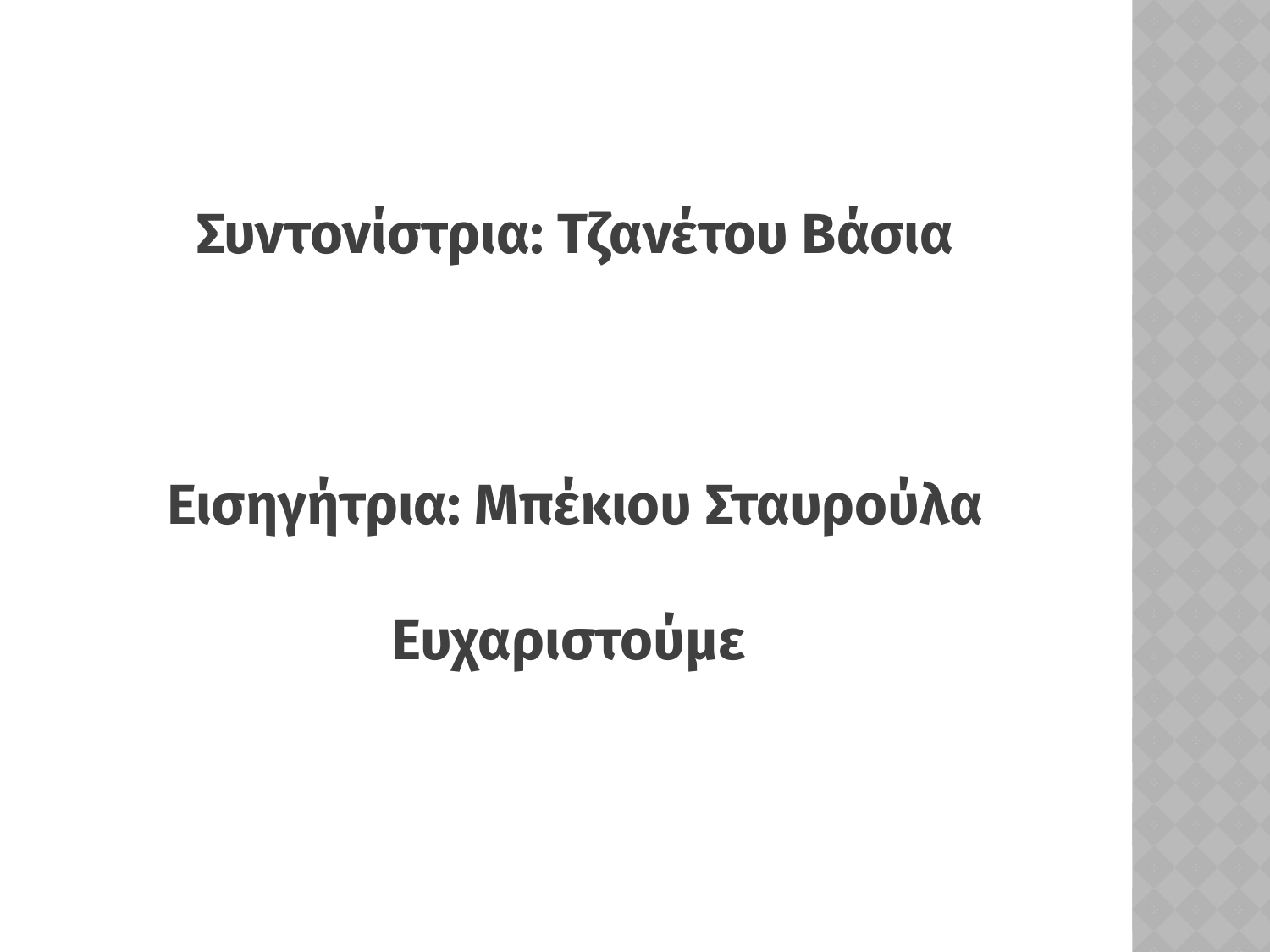

Συντονίστρια: Τζανέτου Βάσια

Εισηγήτρια: Μπέκιου Σταυρούλα

Ευχαριστούμε